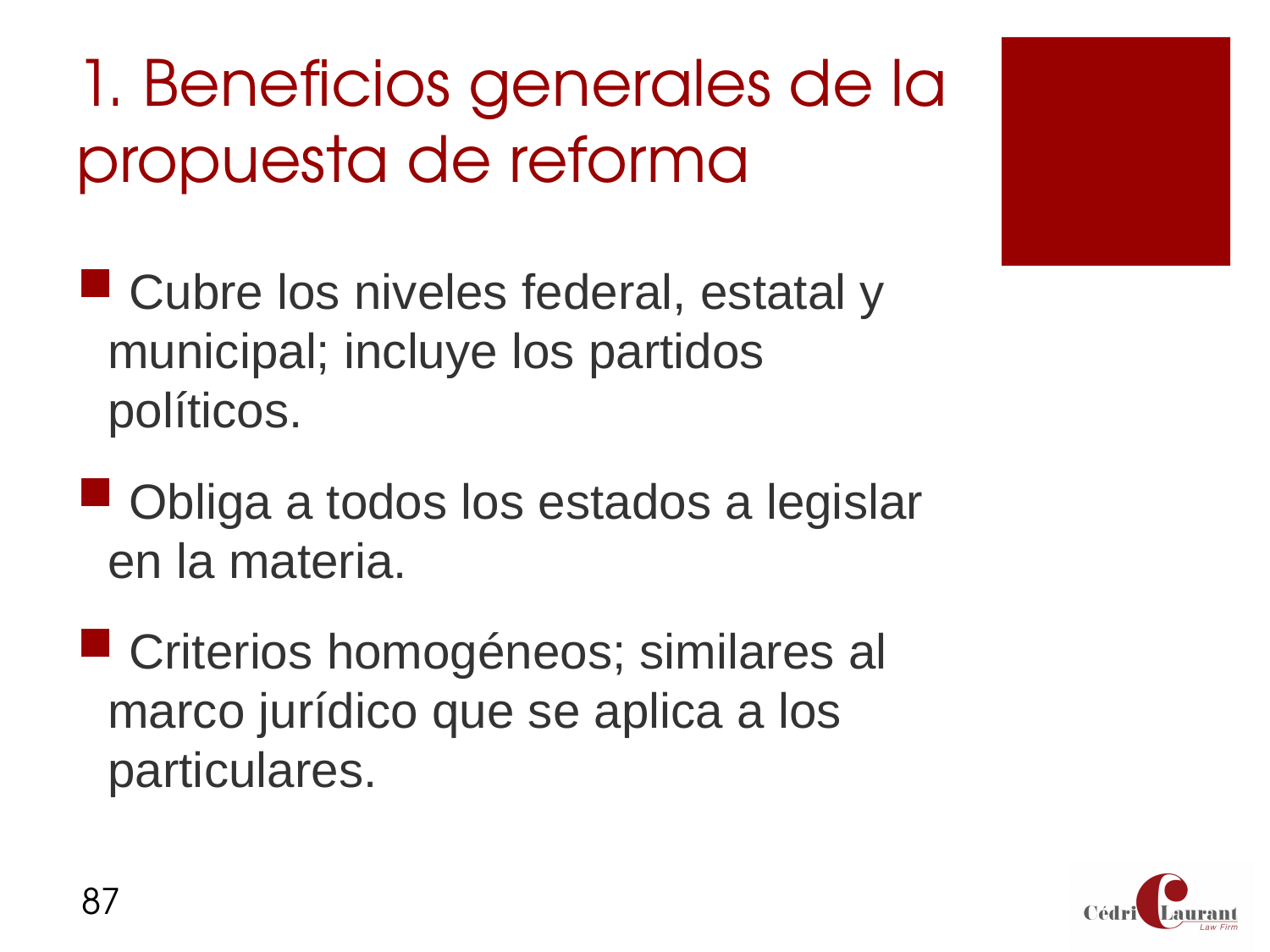

# 1. Beneficios generales de la propuesta de reforma
 Cubre los niveles federal, estatal y municipal; incluye los partidos políticos.
 Obliga a todos los estados a legislar en la materia.
 Criterios homogéneos; similares al marco jurídico que se aplica a los particulares.
87